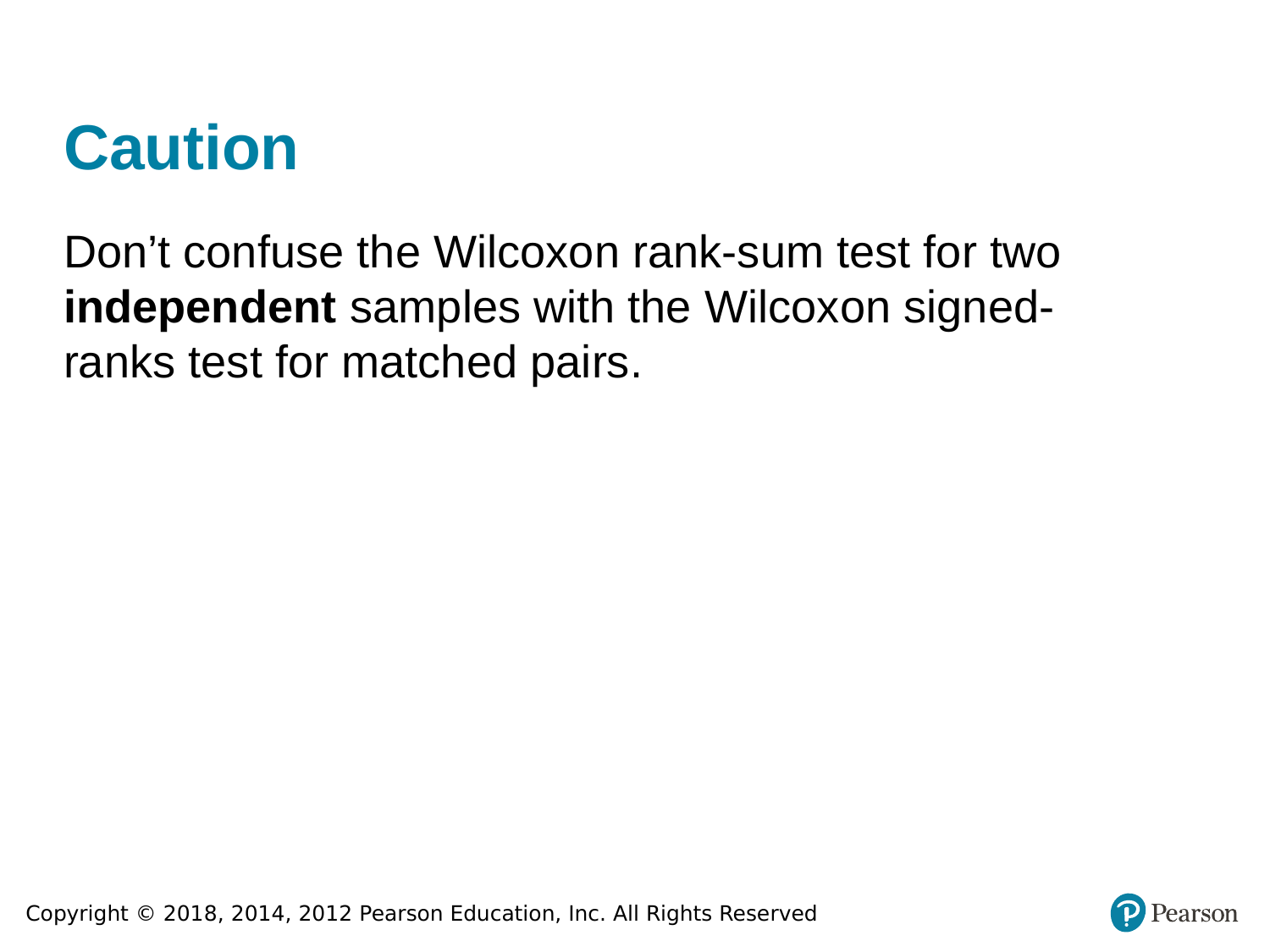

# Caution
Don’t confuse the Wilcoxon rank-sum test for two independent samples with the Wilcoxon signed-ranks test for matched pairs.